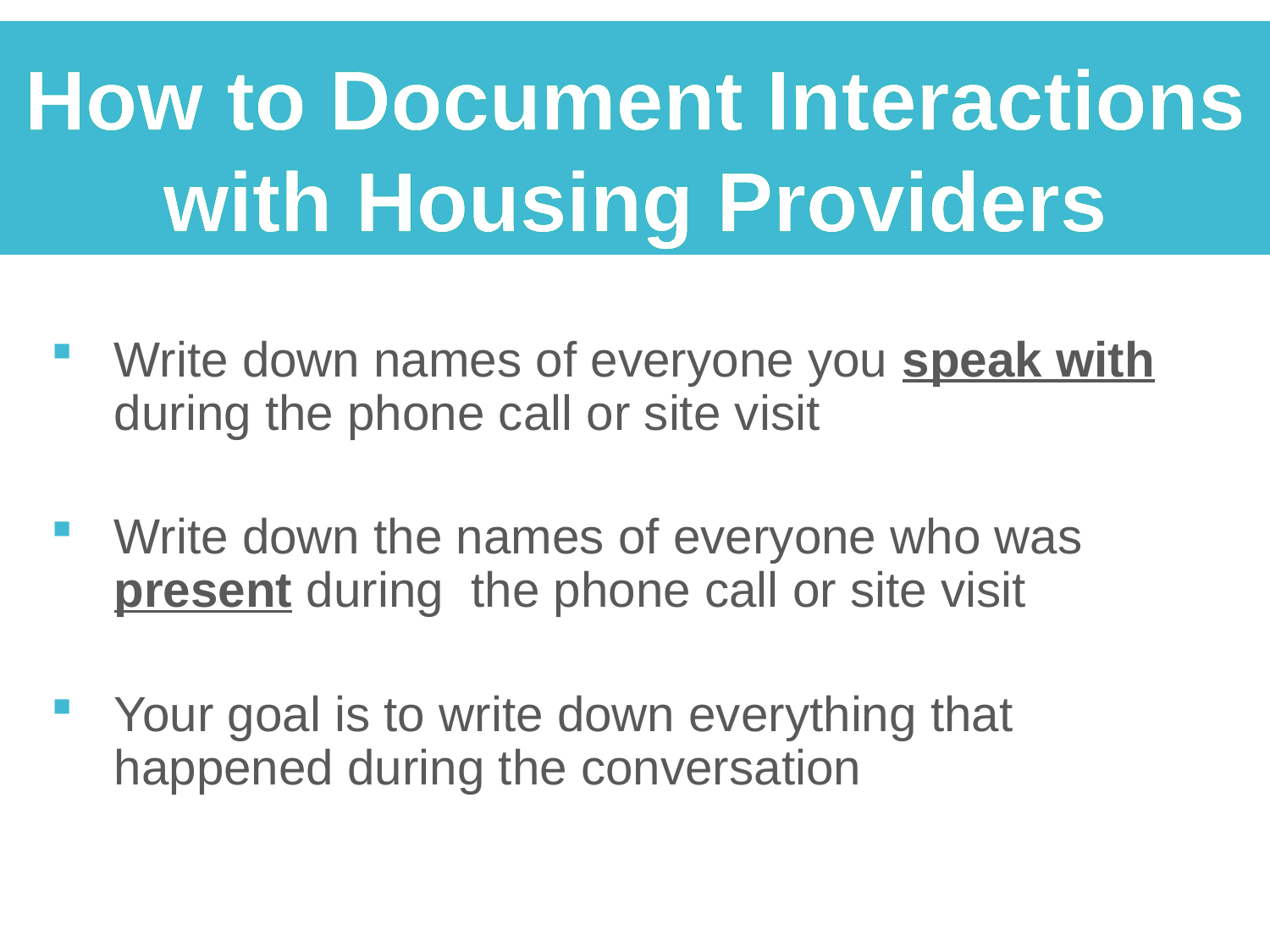

How to Document Interactions
with Housing Providers
Write down names of everyone you speak with during the phone call or site visit

Write down the names of everyone who was present during  the phone call or site visit

Your goal is to write down everything that happened during the conversation
.